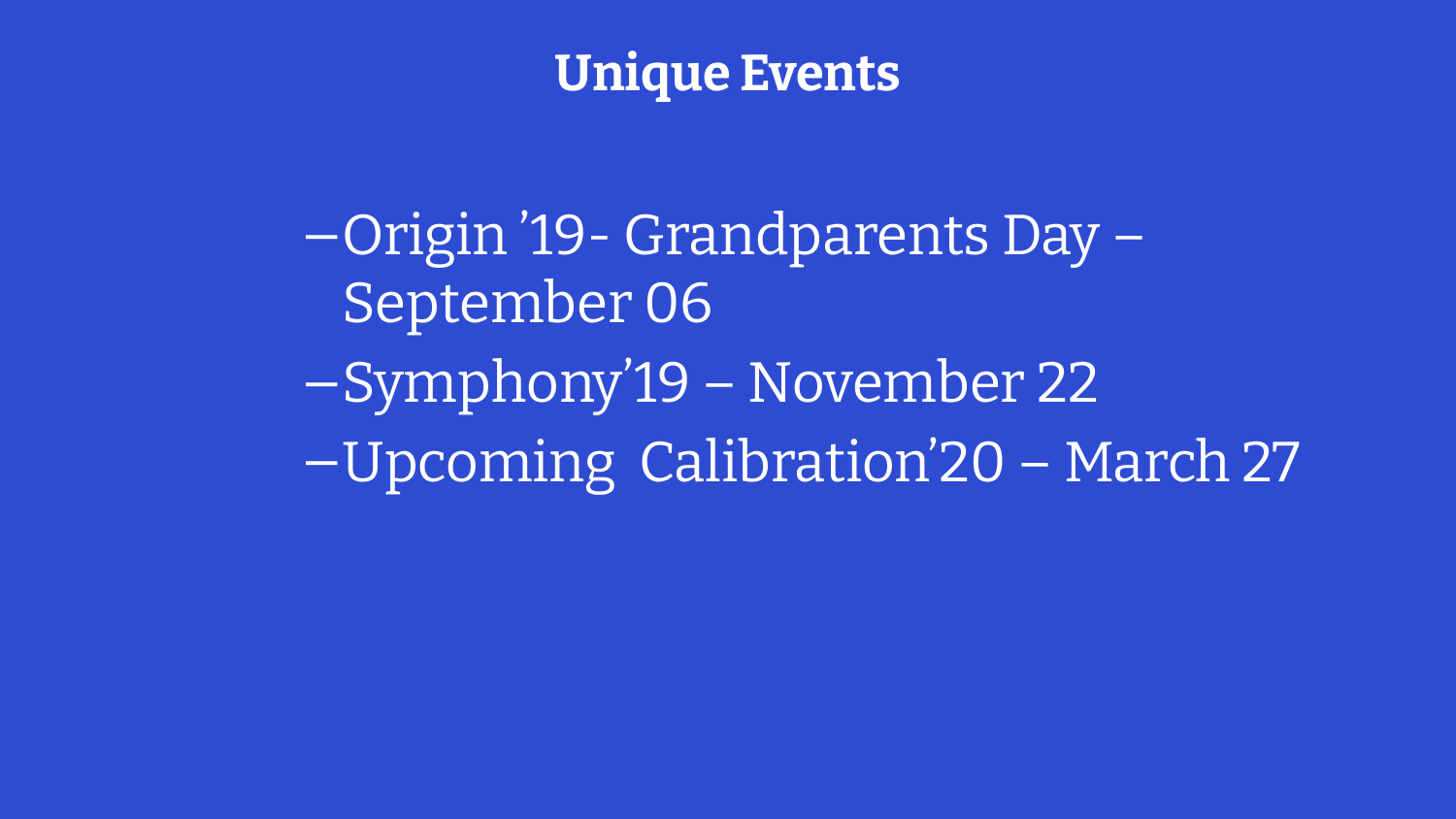

# Unique Events
Origin ’19- Grandparents Day – September 06
Symphony’19 – November 22
Upcoming  Calibration’20 – March 27